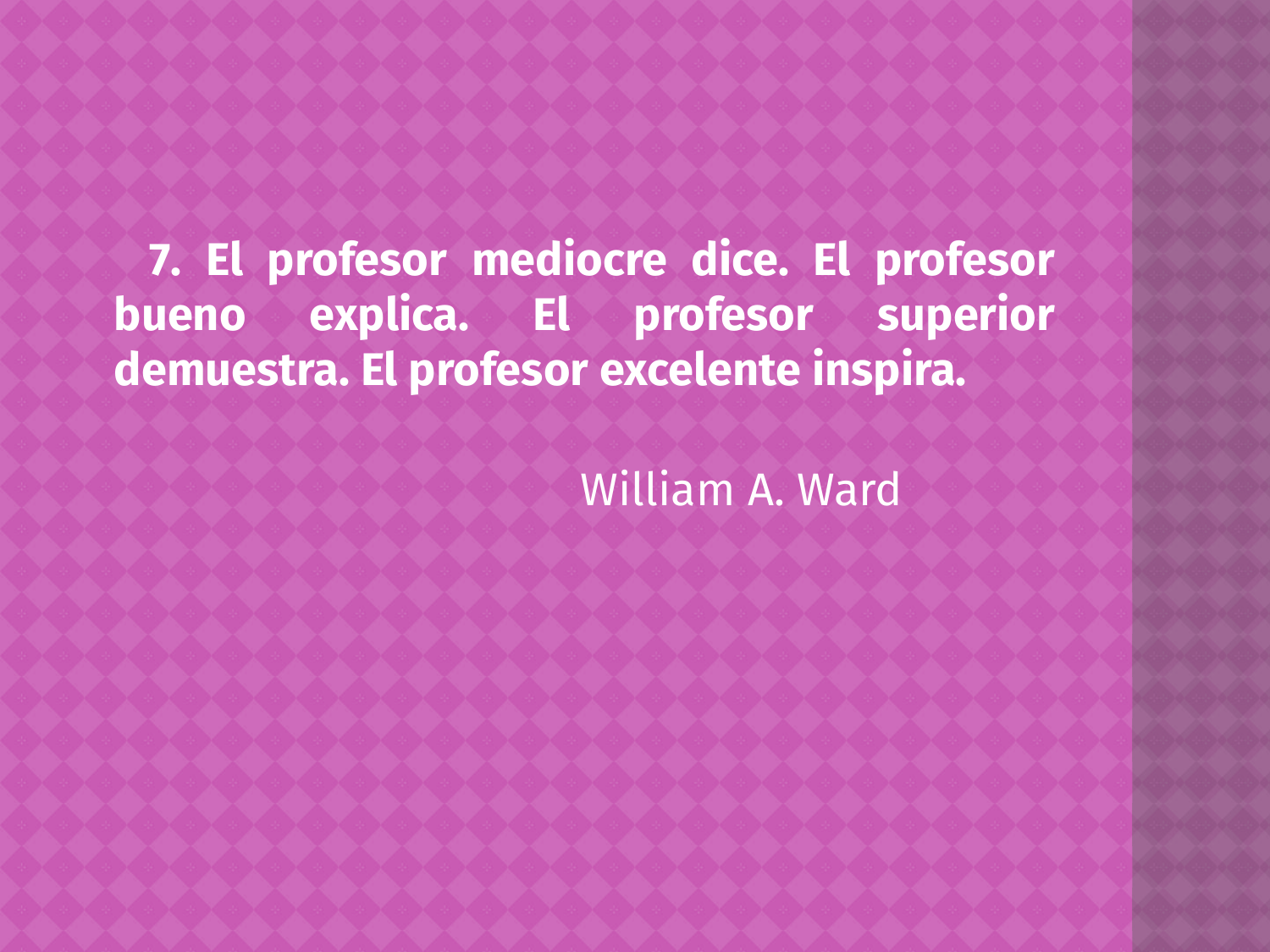

7. El profesor mediocre dice. El profesor bueno explica. El profesor superior demuestra. El profesor excelente inspira.
                                                                                                                      William A. Ward